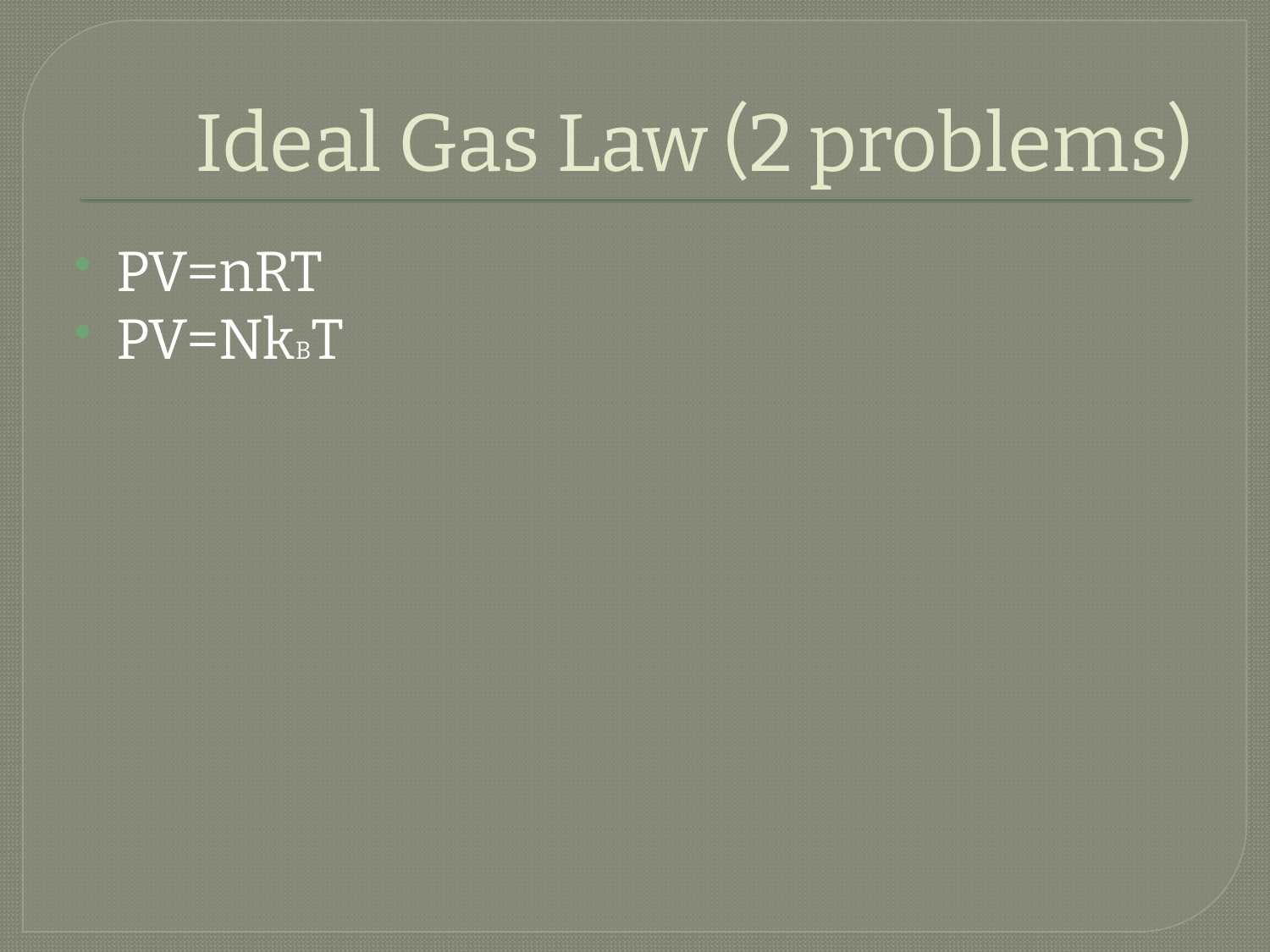

# Ideal Gas Law (2 problems)
PV=nRT
PV=NkBT